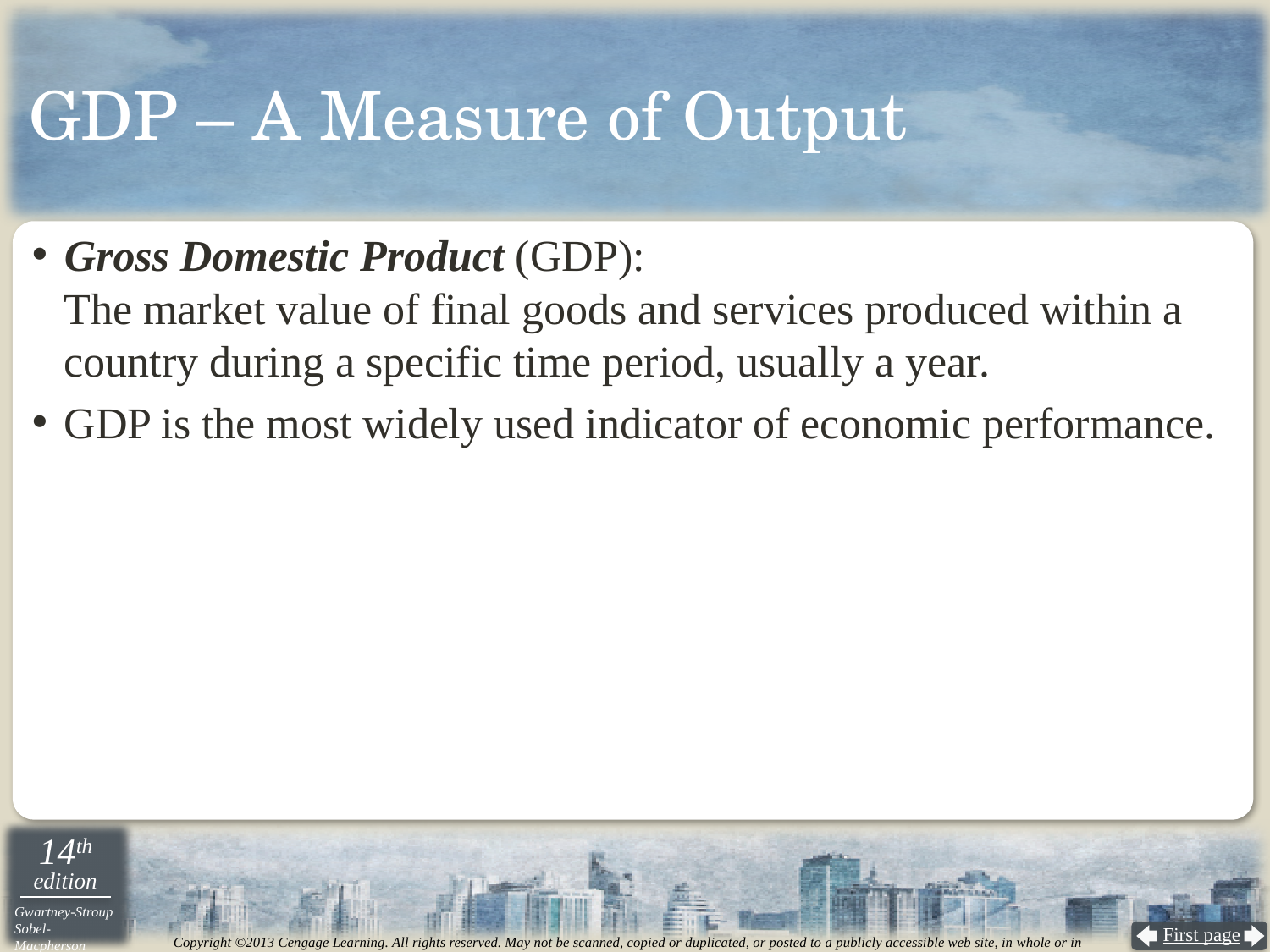

# GDP – A Measure of Output

Gross Domestic Product (GDP):
The market value of final goods and services produced within a country during a specific time period, usually a year.
GDP is the most widely used indicator of economic performance.